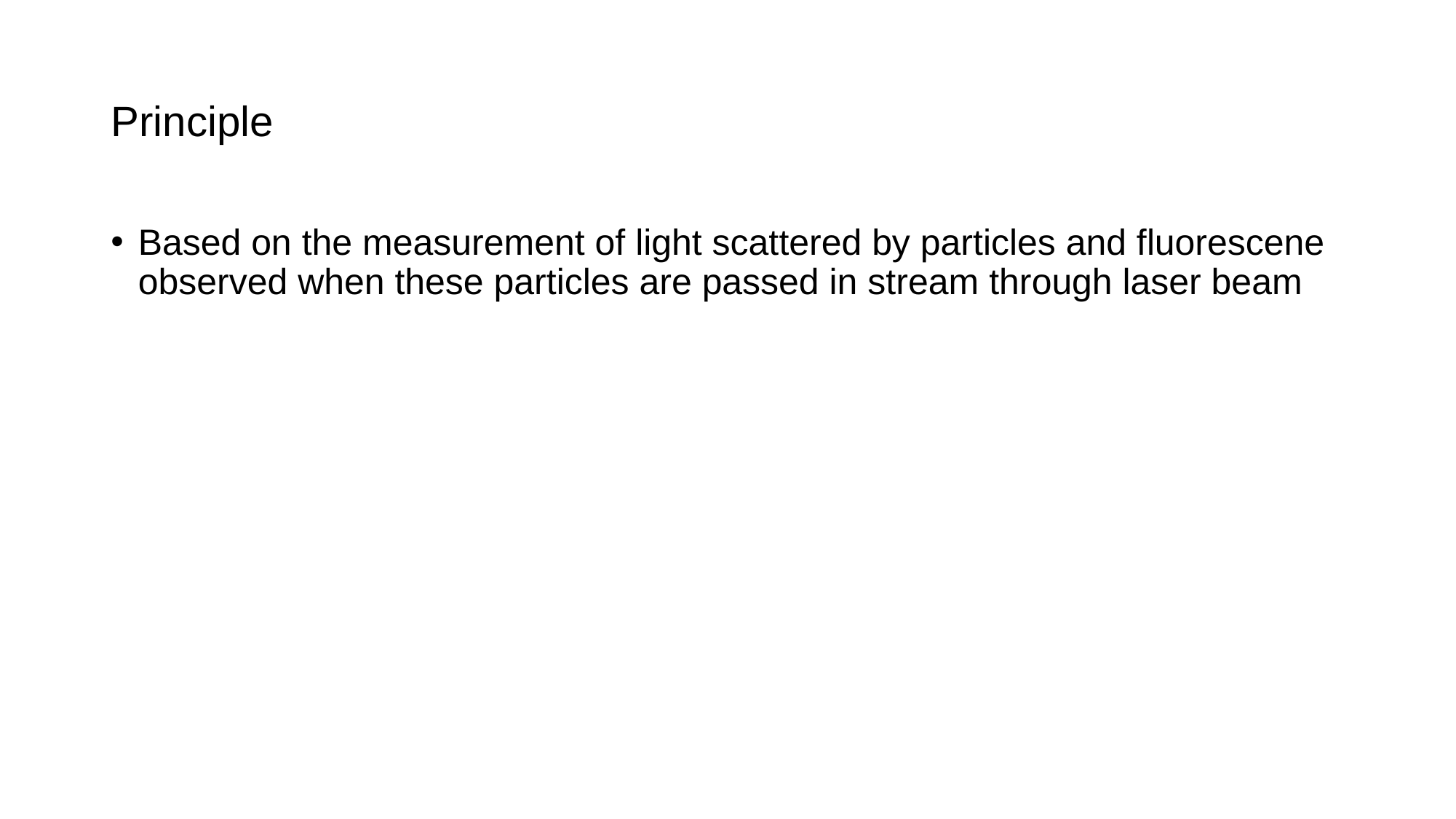

# Principle
Based on the measurement of light scattered by particles and fluorescene observed when these particles are passed in stream through laser beam